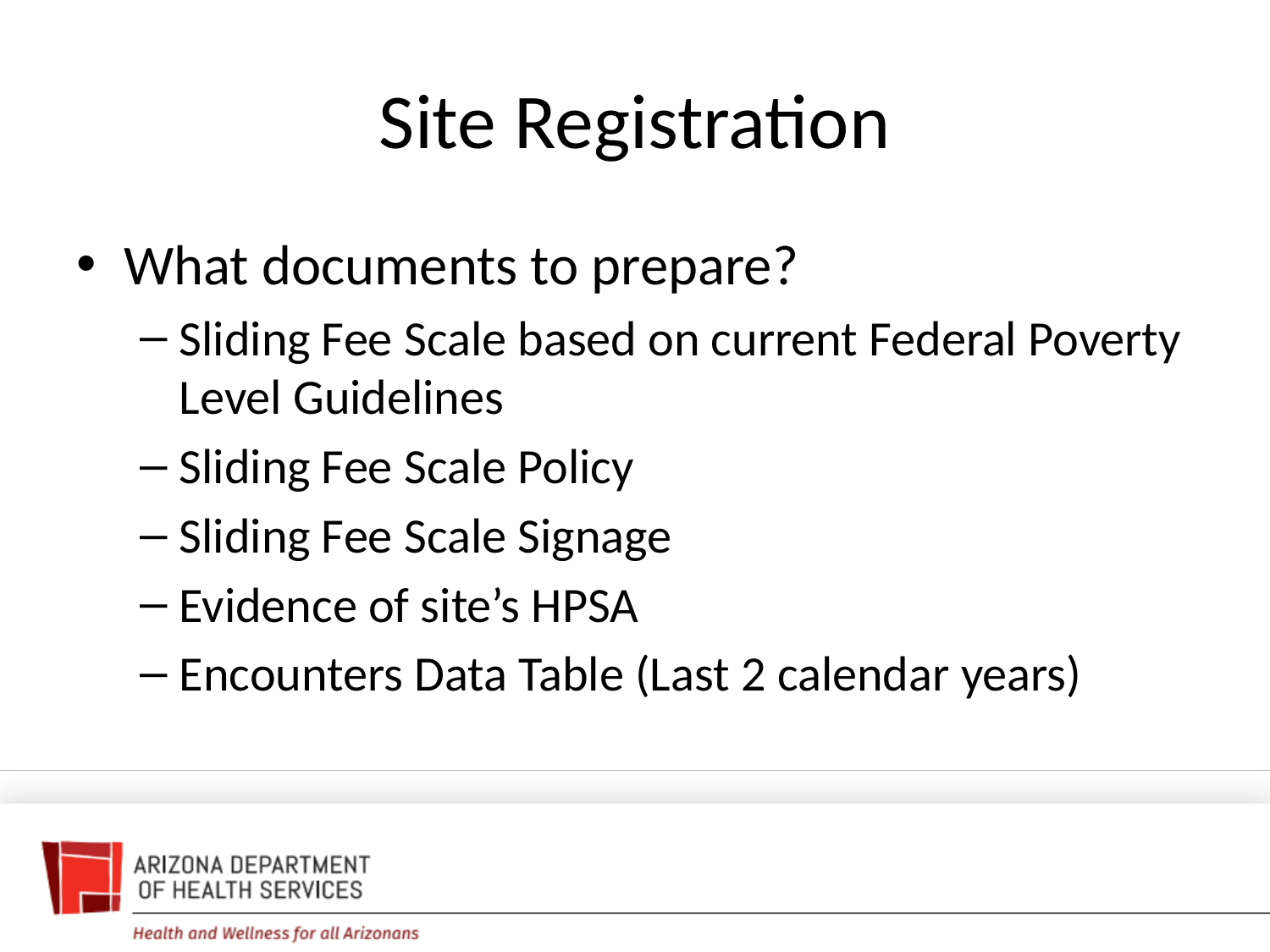

# Site Registration
What documents to prepare?
Sliding Fee Scale based on current Federal Poverty Level Guidelines
Sliding Fee Scale Policy
Sliding Fee Scale Signage
Evidence of site’s HPSA
Encounters Data Table (Last 2 calendar years)